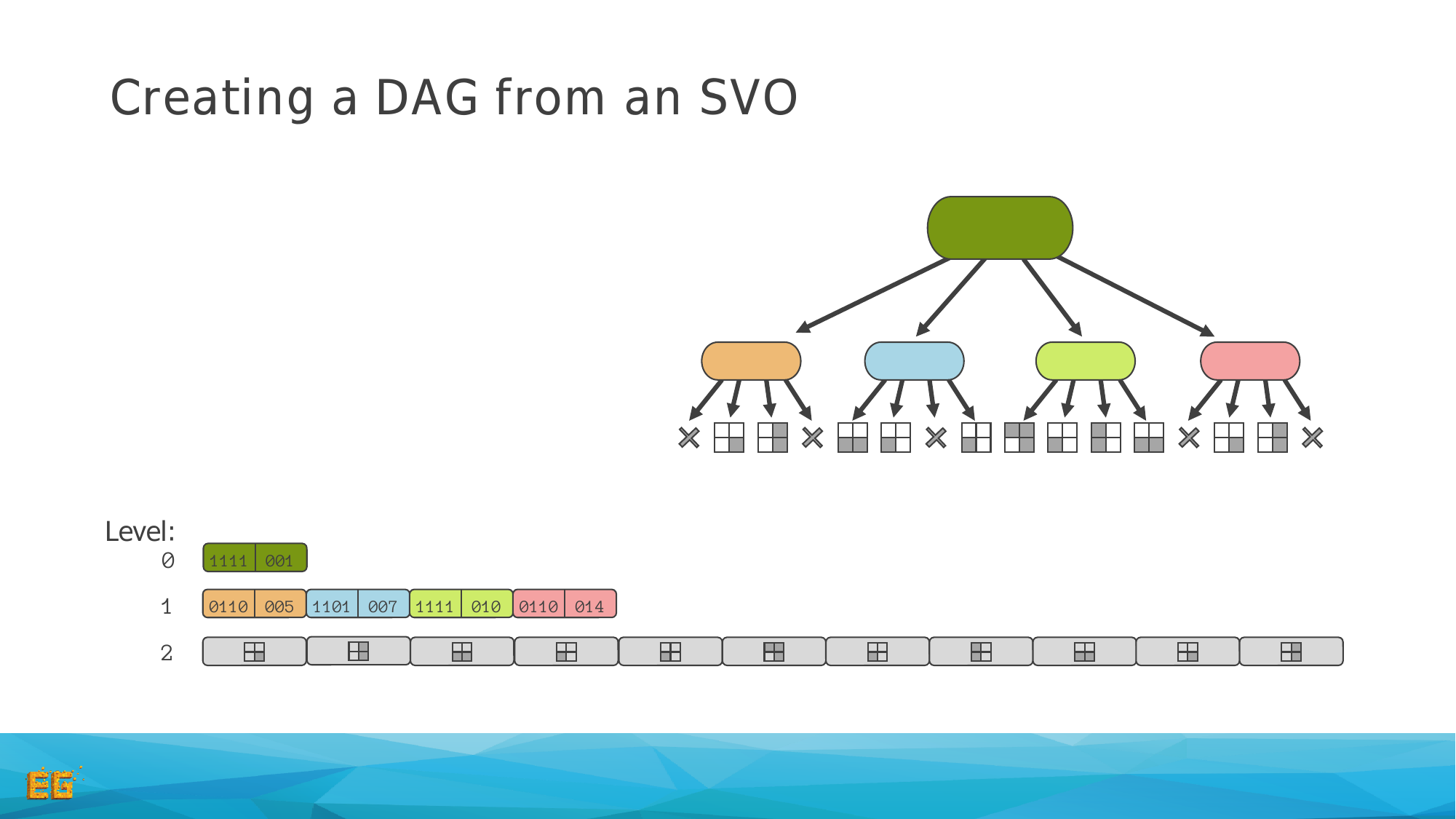

# Creating a DAG from an SVO

Level:
0
1111

001
1
1101

007
1111

010
0110

014
0110

005
2